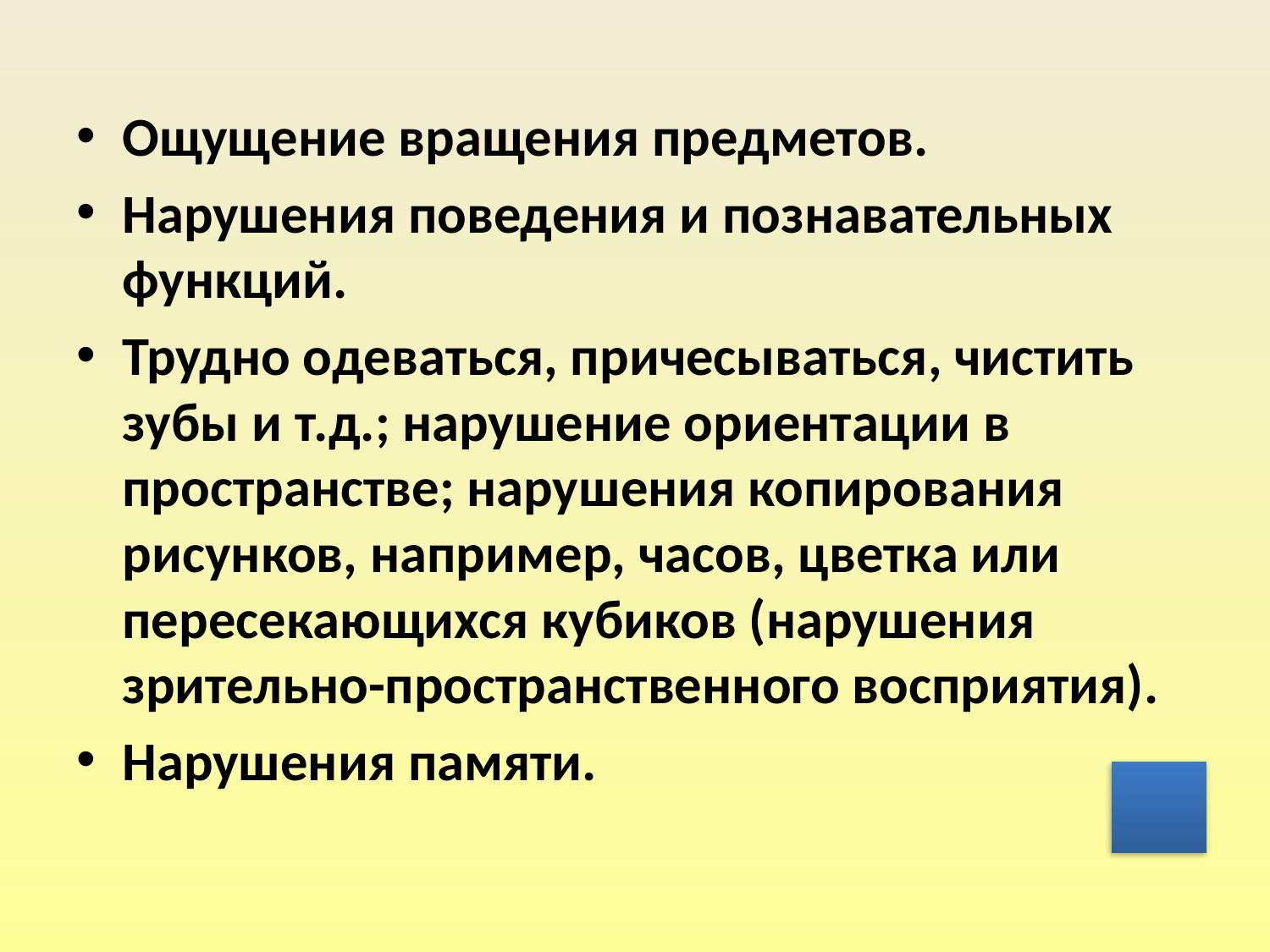

Ощущение вращения предметов.
Нарушения поведения и познавательных функций.
Трудно одеваться, причесываться, чистить зубы и т.д.; нарушение ориентации в пространстве; нарушения копирования рисунков, например, часов, цветка или пересекающихся кубиков (нарушения зрительно-пространственного восприятия).
Нарушения памяти.